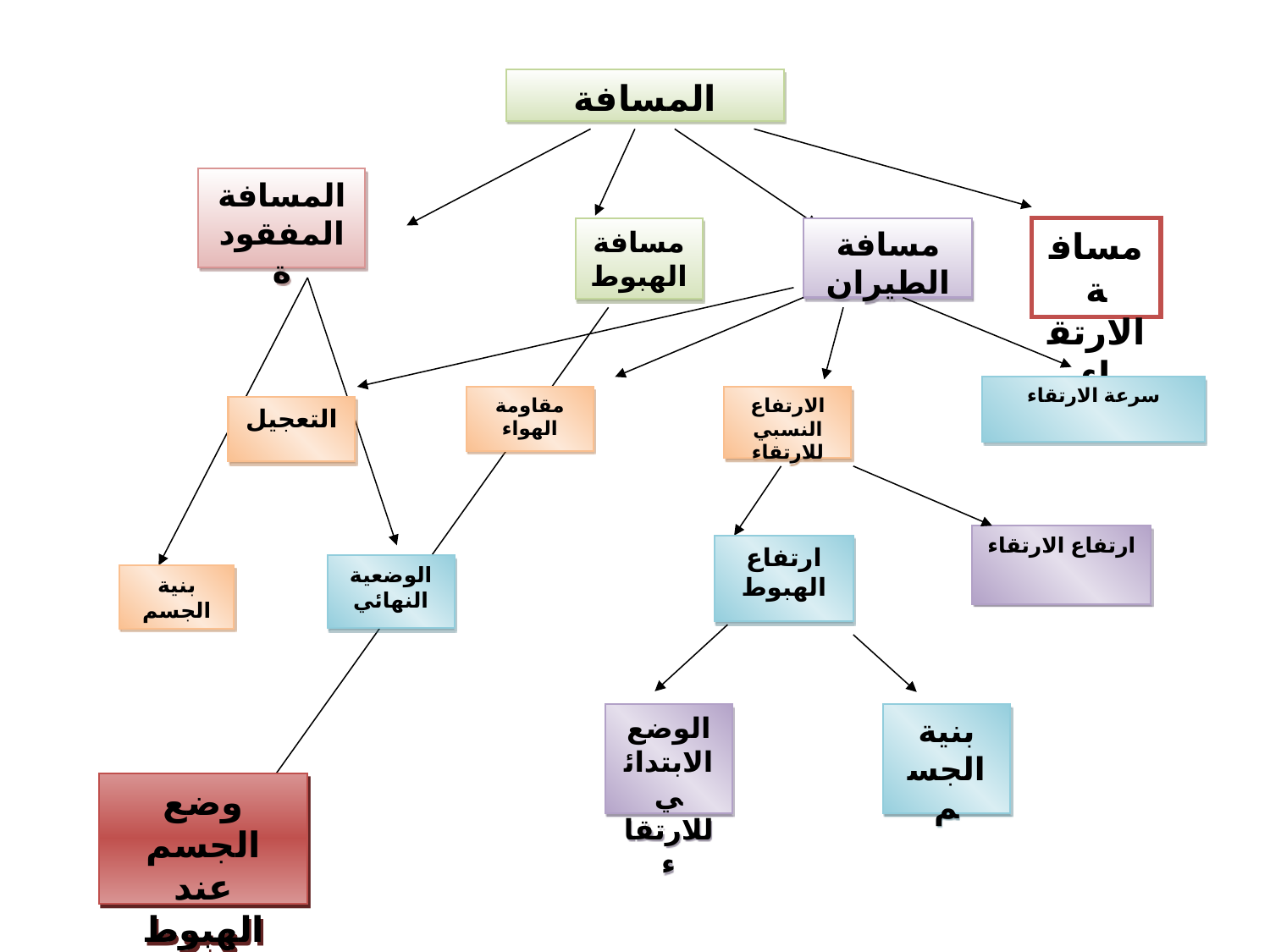

المسافة

المسافة المفقودة
مسافة الهبوط
مسافة الطيران
مسافة الارتقاء

سرعة الارتقاء
مقاومة الهواء
الارتفاع النسبي للارتقاء
التعجيل

ارتفاع الارتقاء
ارتفاع الهبوط
الوضعية النهائي
بنية الجسم

الوضع الابتدائي للارتقاء
بنية الجسم
وضع الجسم عند الهبوط